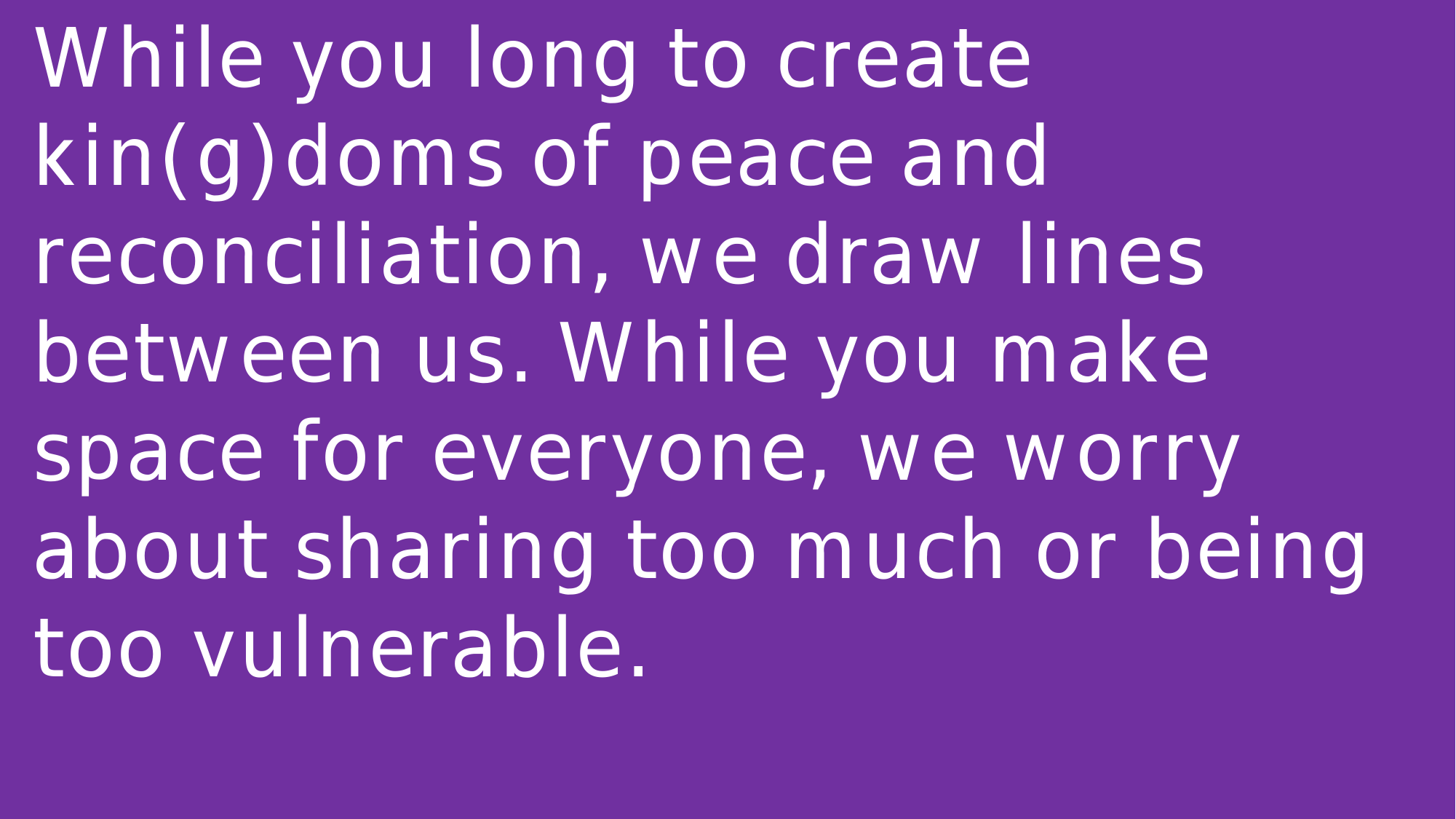

While you long to create
 kin(g)doms of peace and
 reconciliation, we draw lines
 between us. While you make
 space for everyone, we worry
 about sharing too much or being
 too vulnerable.